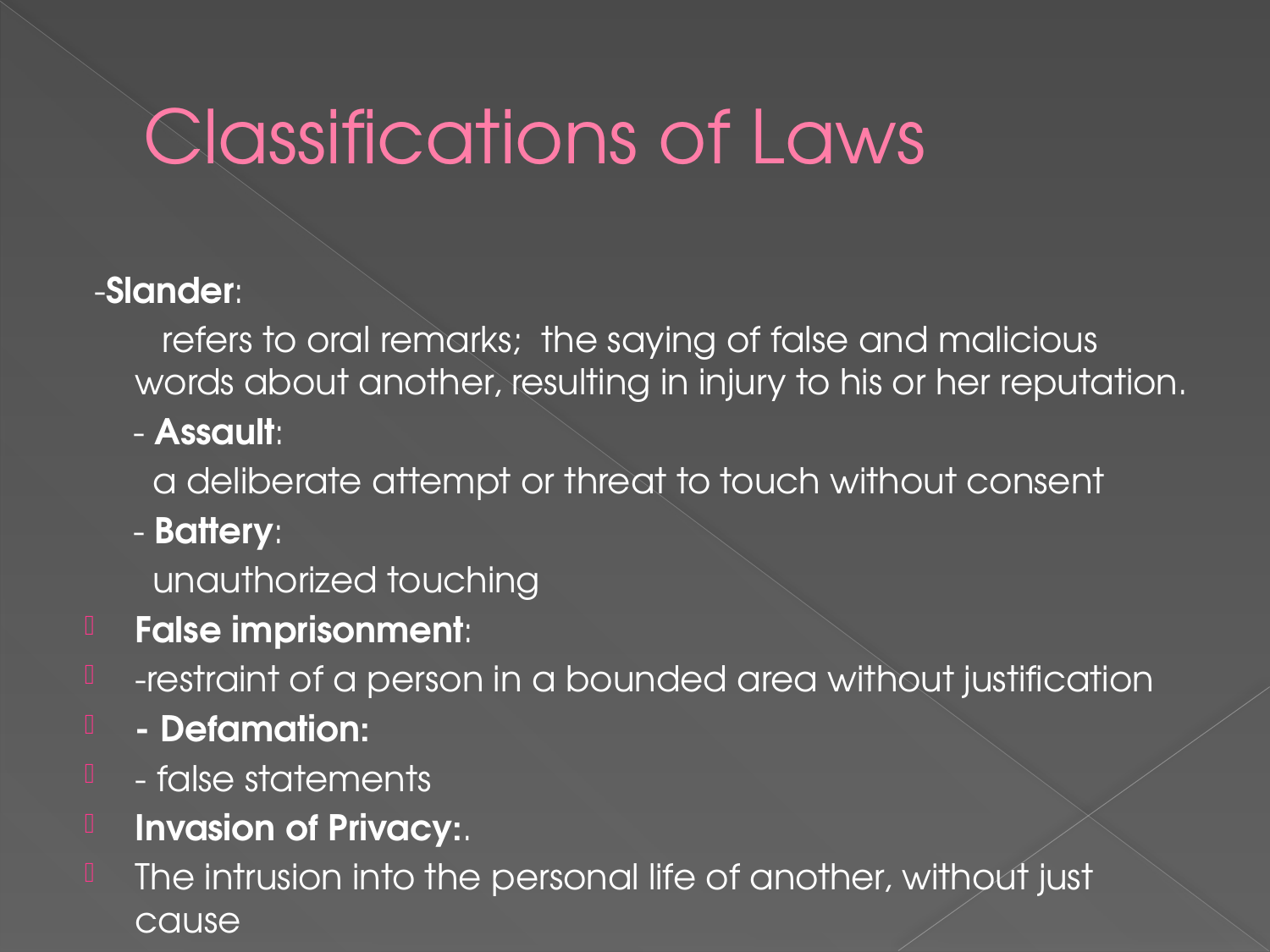

# Classifications of Laws
 -Slander:
        refers to oral remarks;  the saying of false and malicious words about another, resulting in injury to his or her reputation.
     - Assault:
       a deliberate attempt or threat to touch without consent
     - Battery:
       unauthorized touching
False imprisonment:
-restraint of a person in a bounded area without justification
- Defamation:
- false statements
Invasion of Privacy:.
The intrusion into the personal life of another, without just cause